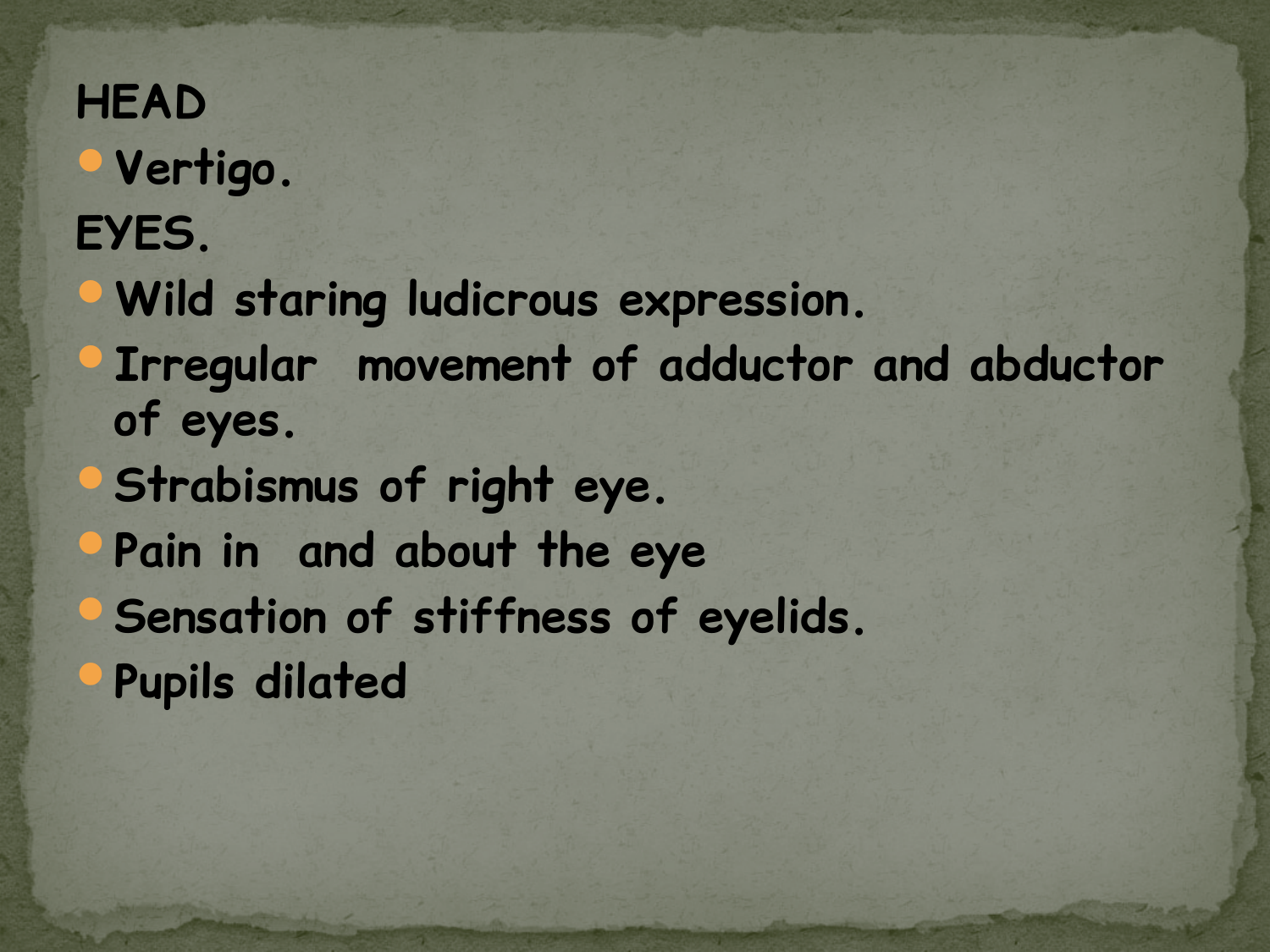

HEAD
Vertigo.
EYES.
Wild staring ludicrous expression.
Irregular  movement of adductor and abductor of eyes.
Strabismus of right eye.
Pain in  and about the eye
Sensation of stiffness of eyelids.
Pupils dilated